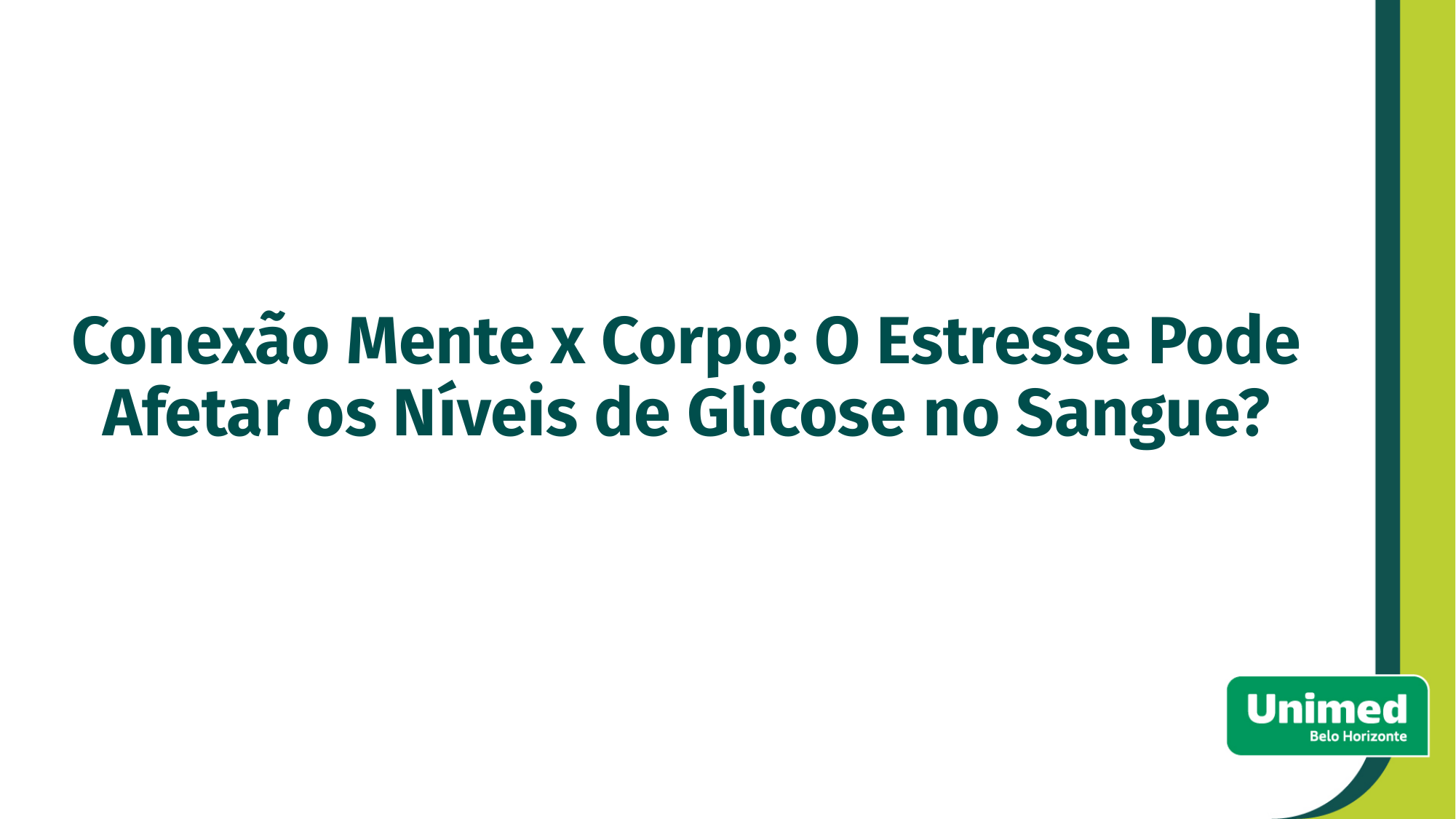

# Conexão Mente x Corpo: O Estresse Pode Afetar os Níveis de Glicose no Sangue?